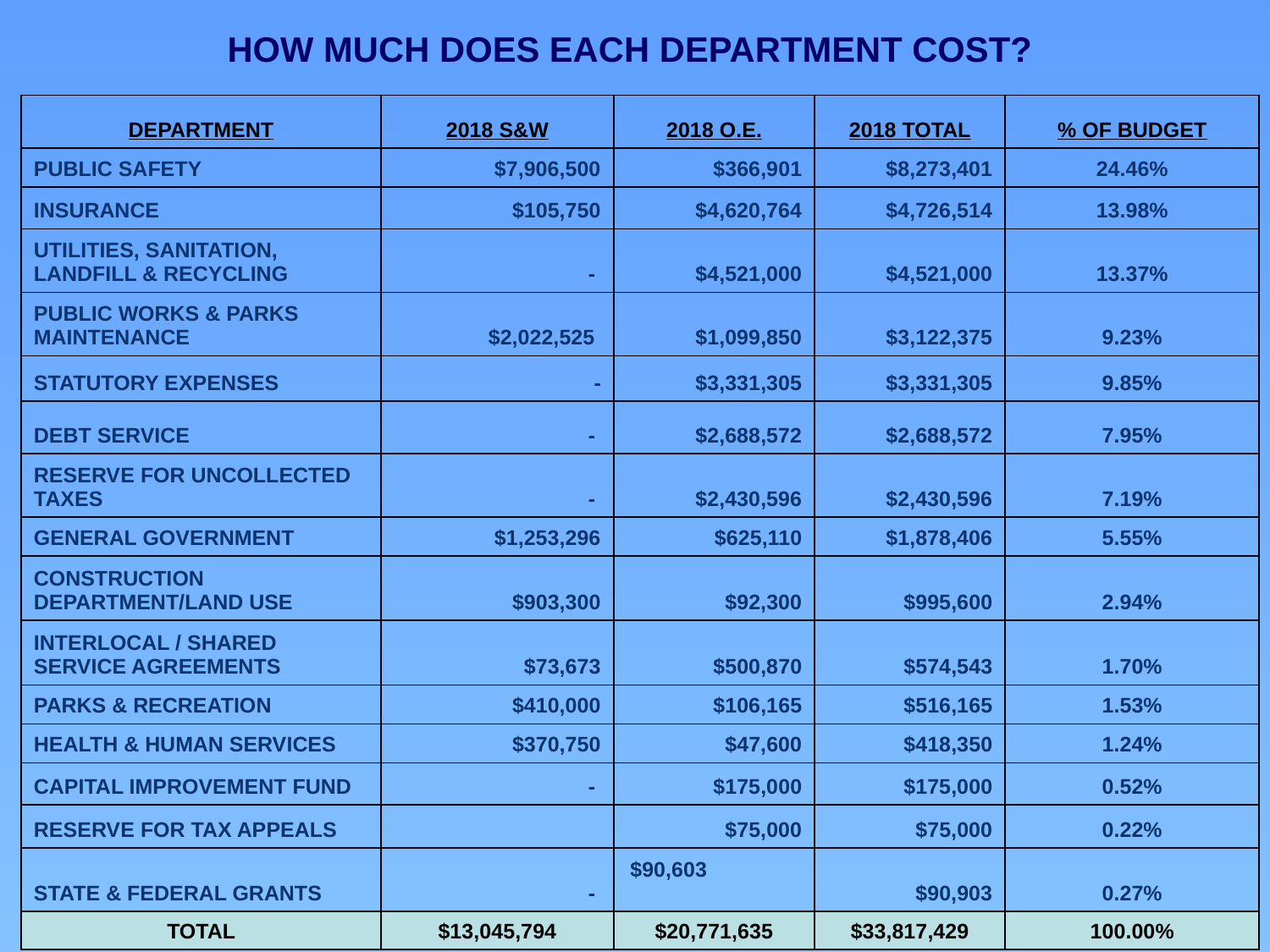

HOW MUCH DOES EACH DEPARTMENT COST?

| DEPARTMENT | 2018 S&W | 2018 O.E. | 2018 TOTAL | % OF BUDGET |
| --- | --- | --- | --- | --- |
| PUBLIC SAFETY | $7,906,500 | $366,901 | $8,273,401 | 24.46% |
| INSURANCE | $105,750 | $4,620,764 | $4,726,514 | 13.98% |
| UTILITIES, SANITATION, LANDFILL & RECYCLING | - | $4,521,000 | $4,521,000 | 13.37% |
| PUBLIC WORKS & PARKS MAINTENANCE | $2,022,525 | $1,099,850 | $3,122,375 | 9.23% |
| STATUTORY EXPENSES | - | $3,331,305 | $3,331,305 | 9.85% |
| DEBT SERVICE | - | $2,688,572 | $2,688,572 | 7.95% |
| RESERVE FOR UNCOLLECTED TAXES | - | $2,430,596 | $2,430,596 | 7.19% |
| GENERAL GOVERNMENT | $1,253,296 | $625,110 | $1,878,406 | 5.55% |
| CONSTRUCTION DEPARTMENT/LAND USE | $903,300 | $92,300 | $995,600 | 2.94% |
| INTERLOCAL / SHARED SERVICE AGREEMENTS | $73,673 | $500,870 | $574,543 | 1.70% |
| PARKS & RECREATION | $410,000 | $106,165 | $516,165 | 1.53% |
| HEALTH & HUMAN SERVICES | $370,750 | $47,600 | $418,350 | 1.24% |
| CAPITAL IMPROVEMENT FUND | - | $175,000 | $175,000 | 0.52% |
| RESERVE FOR TAX APPEALS |  | $75,000 | $75,000 | 0.22% |
| STATE & FEDERAL GRANTS | - | $90,603 | $90,903 | 0.27% |
| TOTAL | $13,045,794 | $20,771,635 | $33,817,429 | 100.00% |